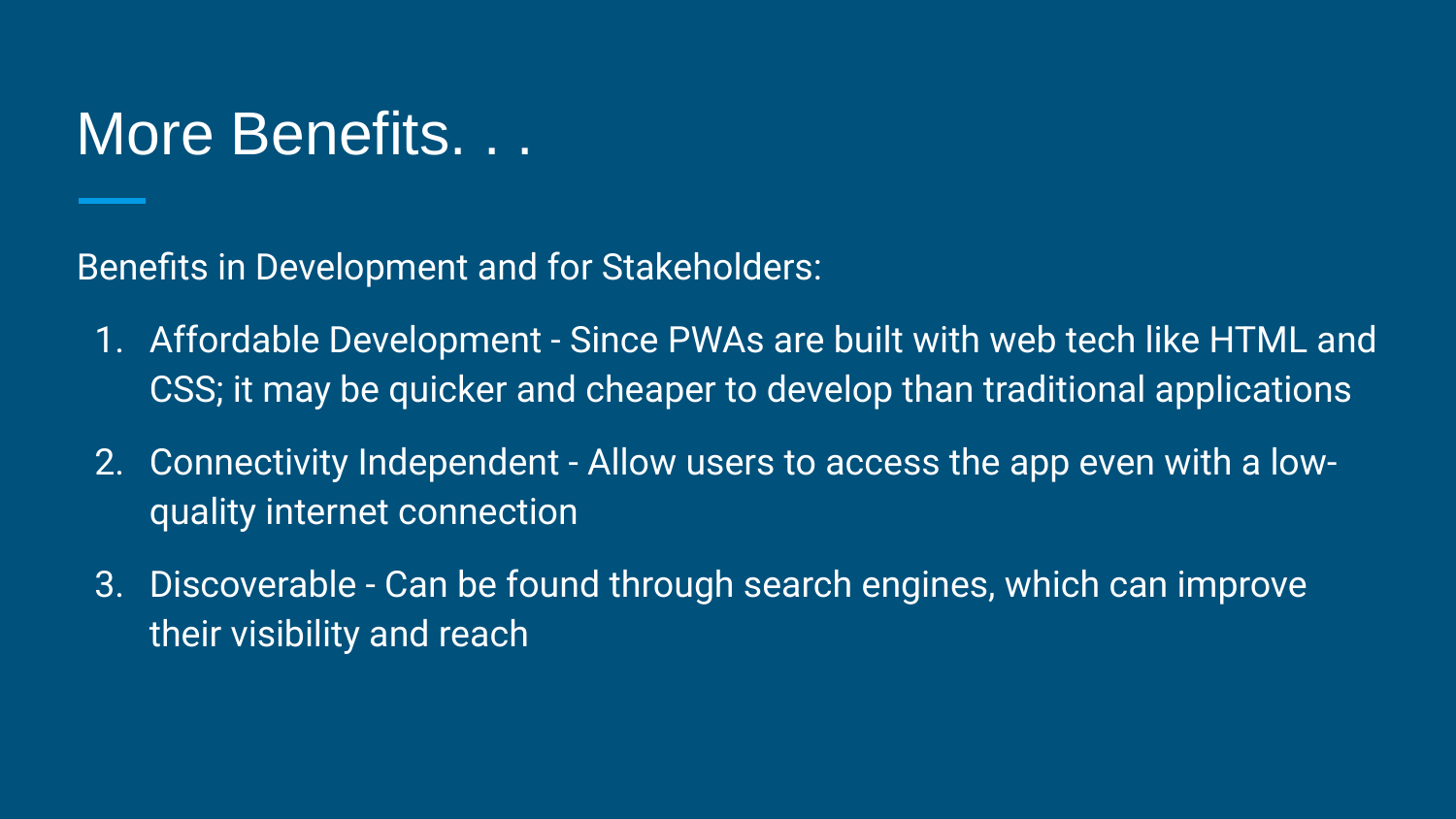

# More Benefits. . .
Benefits in Development and for Stakeholders:
Affordable Development - Since PWAs are built with web tech like HTML and CSS; it may be quicker and cheaper to develop than traditional applications
Connectivity Independent - Allow users to access the app even with a low-quality internet connection
Discoverable - Can be found through search engines, which can improve their visibility and reach